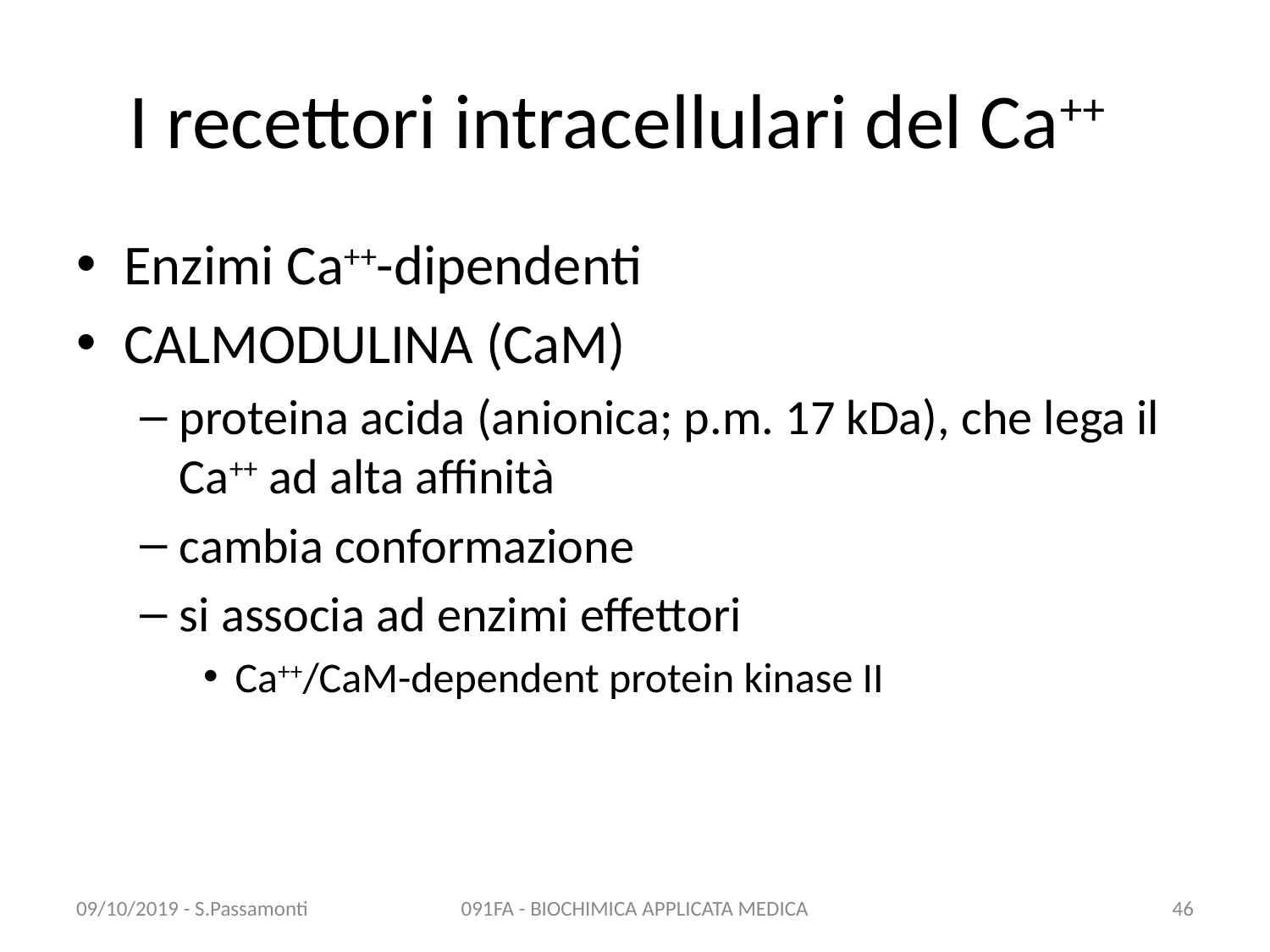

# I recettori intracellulari del Ca++
Enzimi Ca++-dipendenti
CALMODULINA (CaM)
proteina acida (anionica; p.m. 17 kDa), che lega il Ca++ ad alta affinità
cambia conformazione
si associa ad enzimi effettori
Ca++/CaM-dependent protein kinase II
09/10/2019 - S.Passamonti
091FA - BIOCHIMICA APPLICATA MEDICA
46